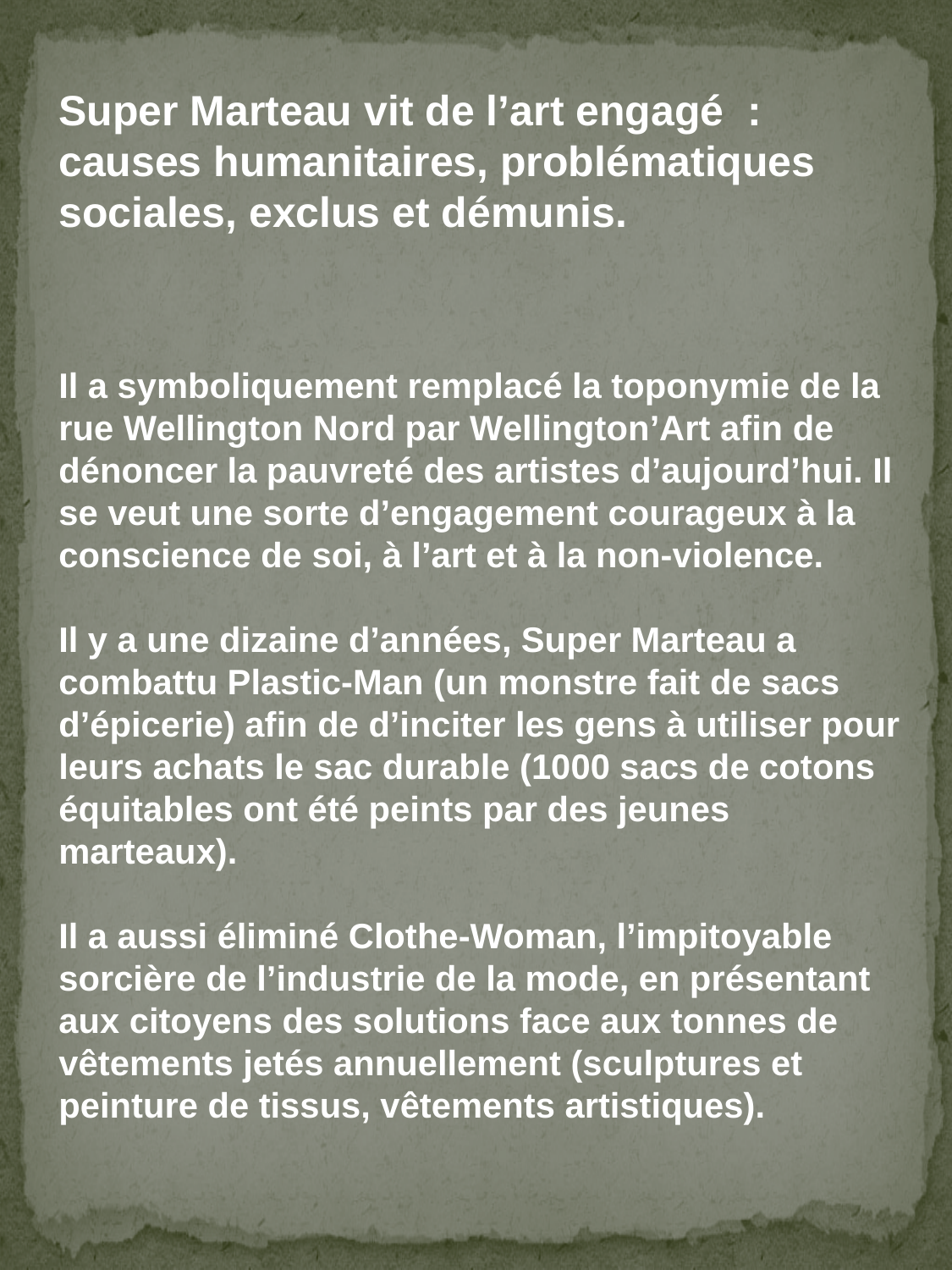

Super Marteau vit de l’art engagé  : causes humanitaires, problématiques sociales, exclus et démunis.

Il a symboliquement remplacé la toponymie de la rue Wellington Nord par Wellington’Art afin de dénoncer la pauvreté des artistes d’aujourd’hui. Il se veut une sorte d’engagement courageux à la conscience de soi, à l’art et à la non-violence.
Il y a une dizaine d’années, Super Marteau a combattu Plastic-Man (un monstre fait de sacs d’épicerie) afin de d’inciter les gens à utiliser pour leurs achats le sac durable (1000 sacs de cotons équitables ont été peints par des jeunes marteaux).

Il a aussi éliminé Clothe-Woman, l’impitoyable sorcière de l’industrie de la mode, en présentant aux citoyens des solutions face aux tonnes de vêtements jetés annuellement (sculptures et peinture de tissus, vêtements artistiques).